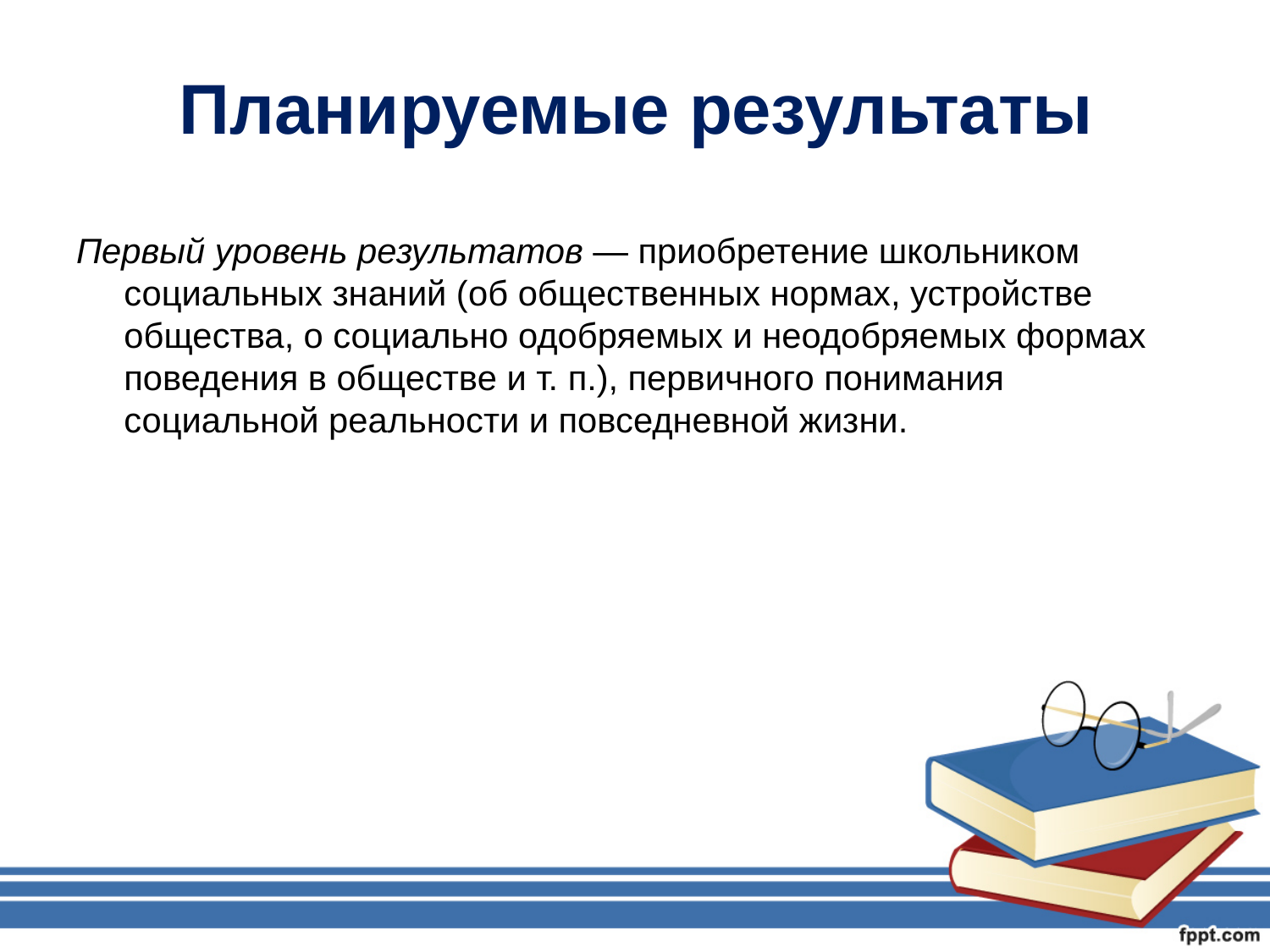

# Планируемые результаты
Первый уровень результатов — приобретение школьником социальных знаний (об общественных нормах, устройстве общества, о социально одобряемых и неодобряемых формах поведения в обществе и т. п.), первичного понимания социальной реальности и повседневной жизни.